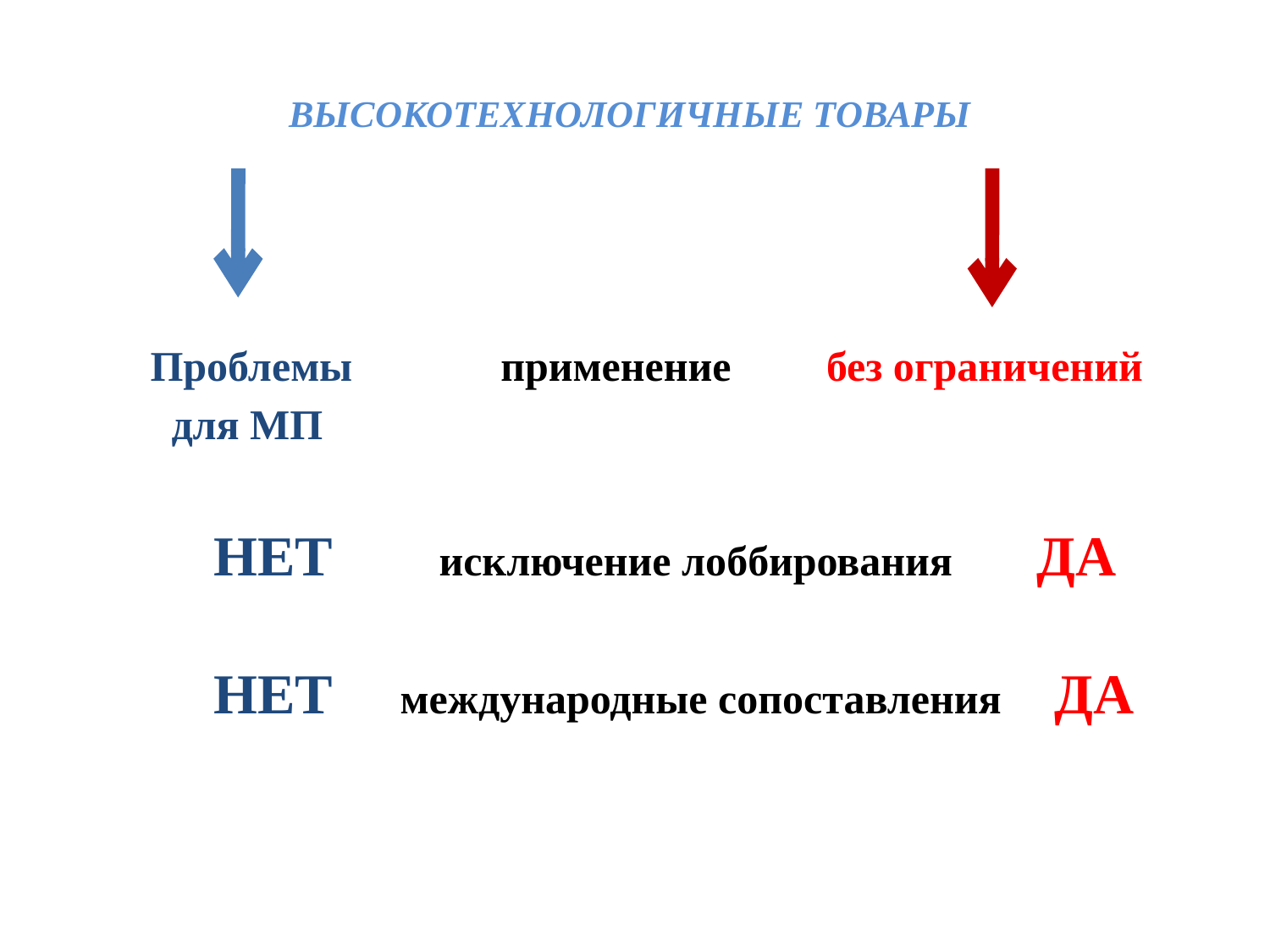

# ВЫСОКОТЕХНОЛОГИЧНЫЕ ТОВАРЫ

       Проблемы              применение         без ограничений
         для МП

             НЕТ          исключение лоббирования        ДА

             НЕТ      международные сопоставления     ДА